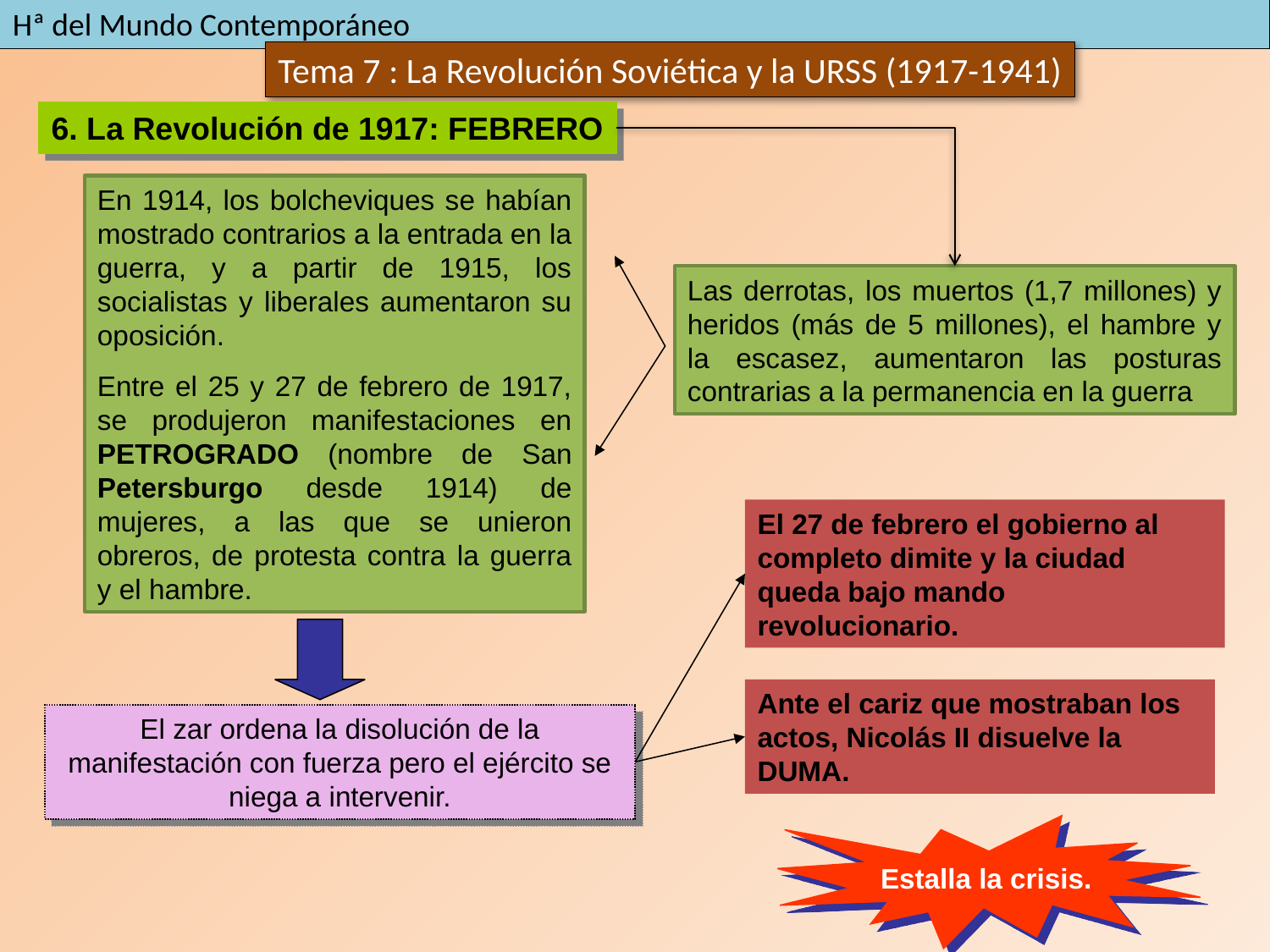

6. La Revolución de 1917: FEBRERO
En 1914, los bolcheviques se habían mostrado contrarios a la entrada en la guerra, y a partir de 1915, los socialistas y liberales aumentaron su oposición.
Entre el 25 y 27 de febrero de 1917, se produjeron manifestaciones en PETROGRADO (nombre de San Petersburgo desde 1914) de mujeres, a las que se unieron obreros, de protesta contra la guerra y el hambre.

Las derrotas, los muertos (1,7 millones) y heridos (más de 5 millones), el hambre y la escasez, aumentaron las posturas contrarias a la permanencia en la guerra

El 27 de febrero el gobierno al completo dimite y la ciudad queda bajo mando revolucionario.

Ante el cariz que mostraban los actos, Nicolás II disuelve la DUMA.
El zar ordena la disolución de la manifestación con fuerza pero el ejército se niega a intervenir.
Estalla la crisis.